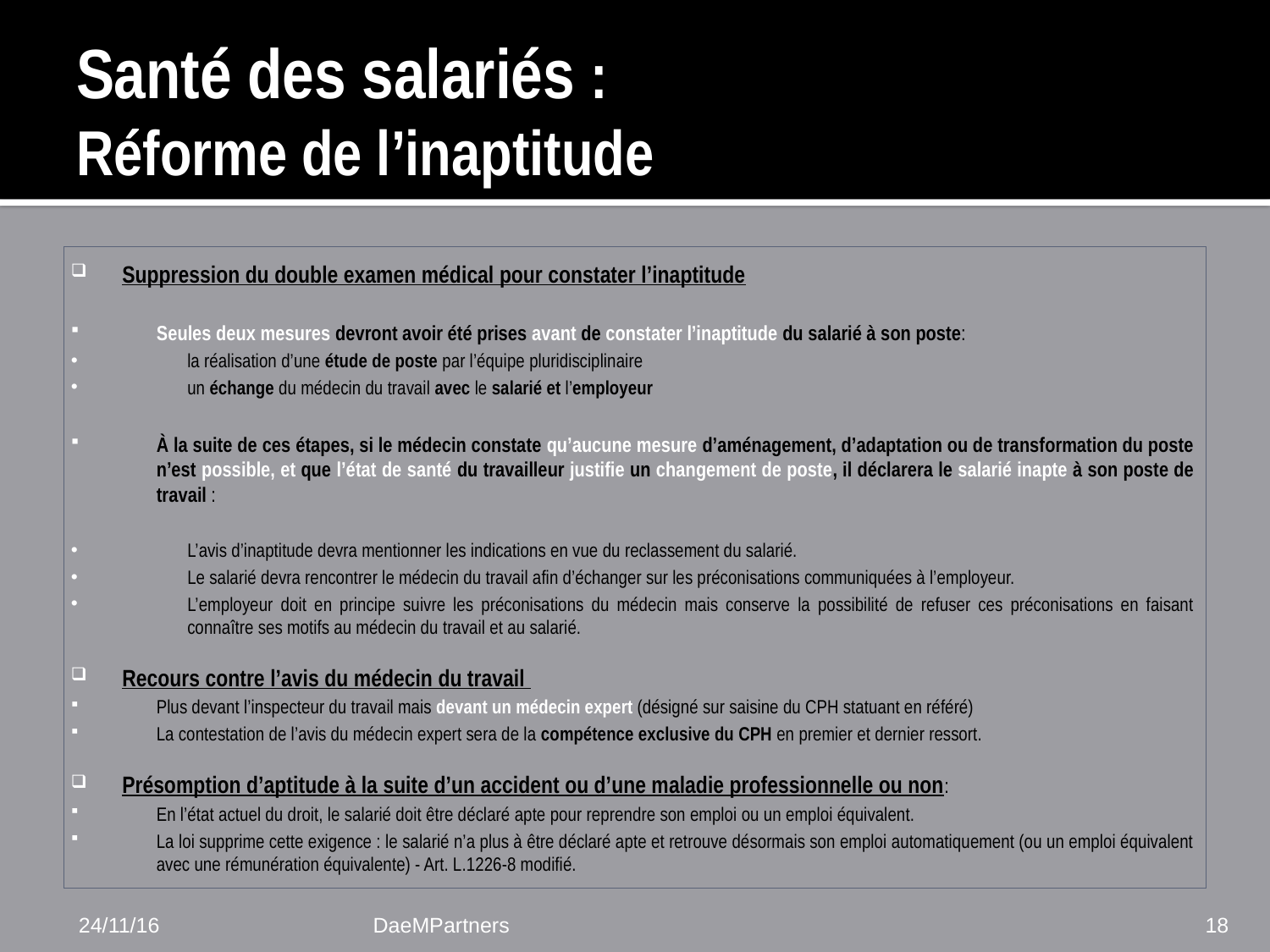

# Santé des salariés : Réforme de l’inaptitude
Suppression du double examen médical pour constater l’inaptitude

Seules deux mesures devront avoir été prises avant de constater l’inaptitude du salarié à son poste:
la réalisation d’une étude de poste par l’équipe pluridisciplinaire
un échange du médecin du travail avec le salarié et l’employeur

À la suite de ces étapes, si le médecin constate qu’aucune mesure d’aménagement, d’adaptation ou de transformation du poste n’est possible, et que l’état de santé du travailleur justifie un changement de poste, il déclarera le salarié inapte à son poste de travail :

L’avis d’inaptitude devra mentionner les indications en vue du reclassement du salarié.
Le salarié devra rencontrer le médecin du travail afin d’échanger sur les préconisations communiquées à l’employeur.
L’employeur doit en principe suivre les préconisations du médecin mais conserve la possibilité de refuser ces préconisations en faisant connaître ses motifs au médecin du travail et au salarié.

Recours contre l’avis du médecin du travail
Plus devant l’inspecteur du travail mais devant un médecin expert (désigné sur saisine du CPH statuant en référé)
La contestation de l’avis du médecin expert sera de la compétence exclusive du CPH en premier et dernier ressort.

Présomption d’aptitude à la suite d’un accident ou d’une maladie professionnelle ou non:
En l’état actuel du droit, le salarié doit être déclaré apte pour reprendre son emploi ou un emploi équivalent.
La loi supprime cette exigence : le salarié n’a plus à être déclaré apte et retrouve désormais son emploi automatiquement (ou un emploi équivalent avec une rémunération équivalente) - Art. L.1226-8 modifié.

24/11/16
DaeMPartners
18